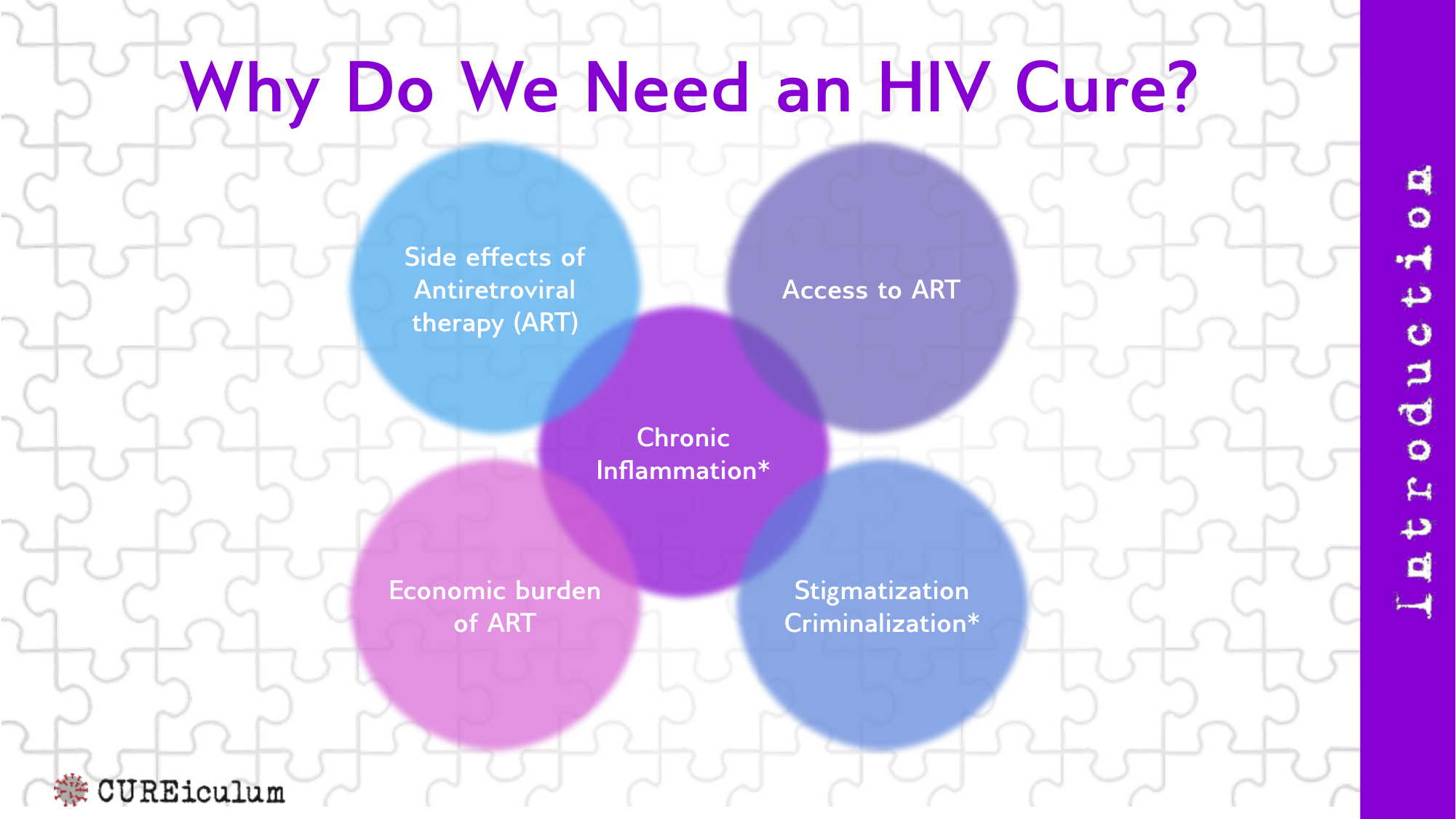

# Why Do We Need an HIV Cure?
Side effects of Antiretroviral therapy (ART)
Access to ART
Economic burden of ART
Stigmatization
Criminalization*
Chronic Inflammation*